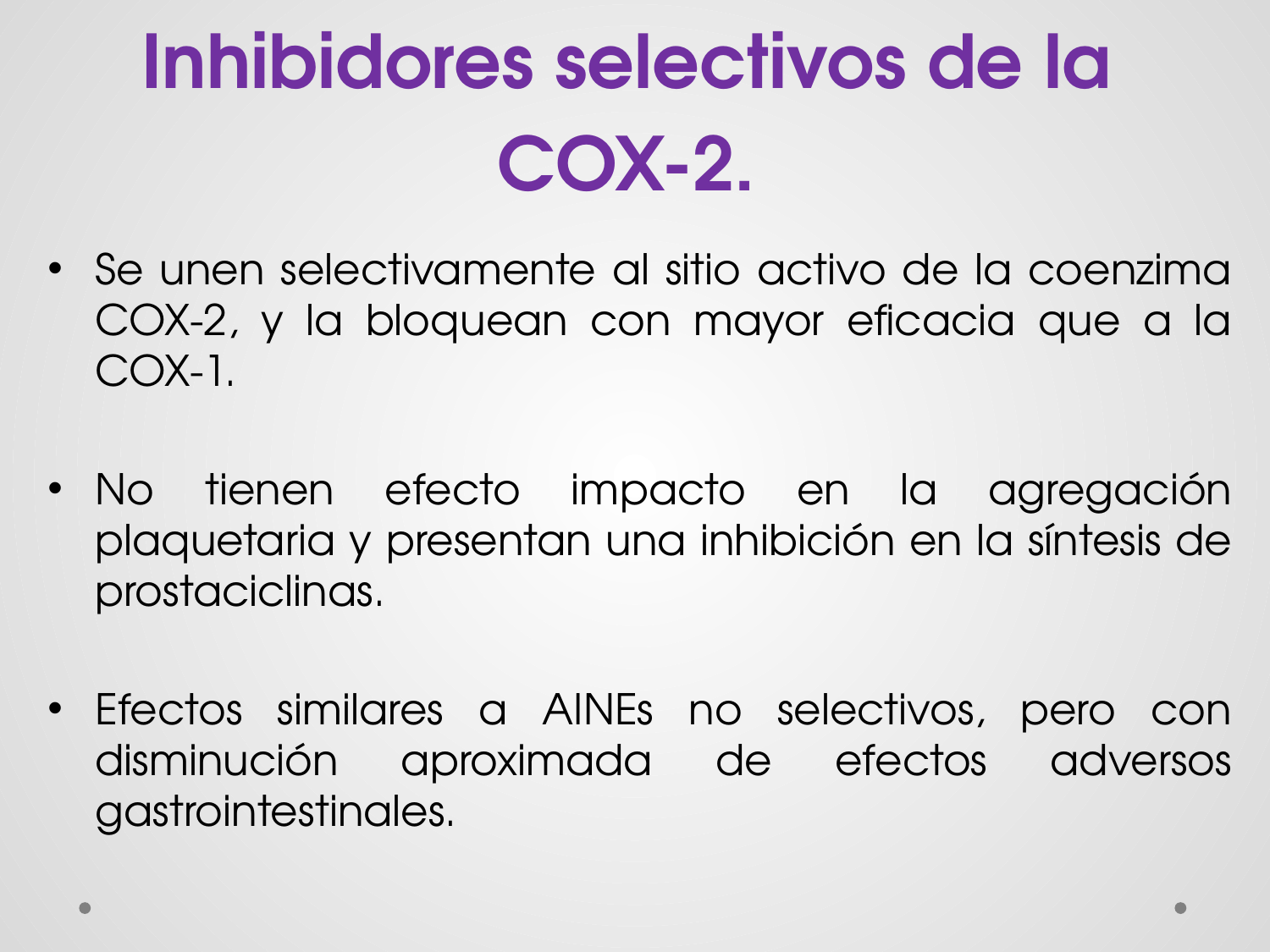

# Inhibidores selectivos de la COX-2.
Se unen selectivamente al sitio activo de la coenzima COX-2, y la bloquean con mayor eficacia que a la COX-1.

No tienen efecto impacto en la agregación plaquetaria y presentan una inhibición en la síntesis de prostaciclinas.

Efectos similares a AINEs no selectivos, pero con disminución aproximada de efectos adversos gastrointestinales.